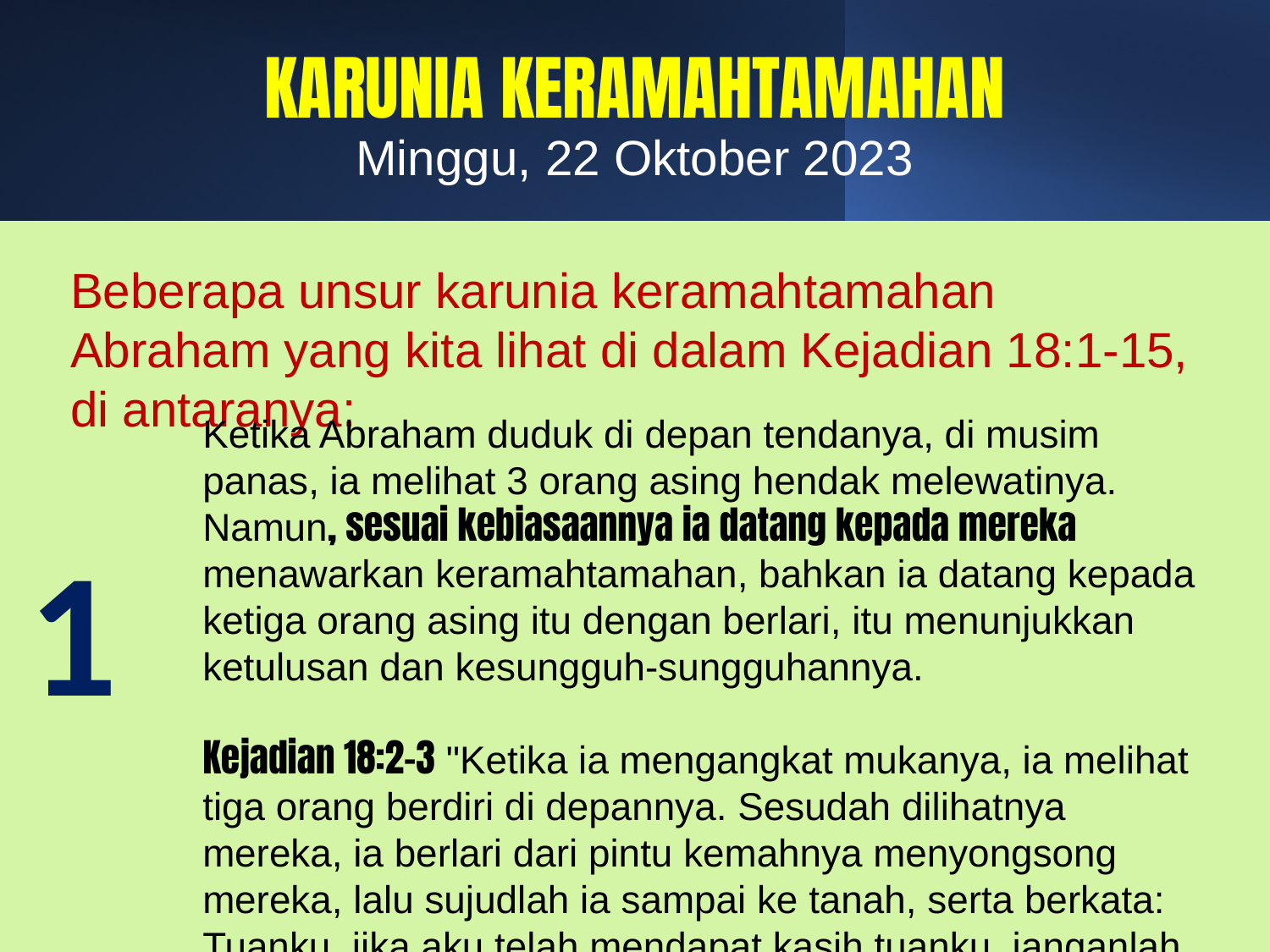

# KARUNIA KERAMAHTAMAHAN Minggu, 22 Oktober 2023

Beberapa unsur karunia keramahtamahan Abraham yang kita lihat di dalam Kejadian 18:1-15, di antaranya:
Ketika Abraham duduk di depan tendanya, di musim panas, ia melihat 3 orang asing hendak melewatinya. Namun, sesuai kebiasaannya ia datang kepada mereka menawarkan keramahtamahan, bahkan ia datang kepada ketiga orang asing itu dengan berlari, itu menunjukkan ketulusan dan kesungguh-sungguhannya.

Kejadian 18:2-3 "Ketika ia mengangkat mukanya, ia melihat tiga orang berdiri di depannya. Sesudah dilihatnya mereka, ia berlari dari pintu kemahnya menyongsong mereka, lalu sujudlah ia sampai ke tanah, serta berkata: Tuanku, jika aku telah mendapat kasih tuanku, janganlah kiranya lampaui hambamu ini.”
1